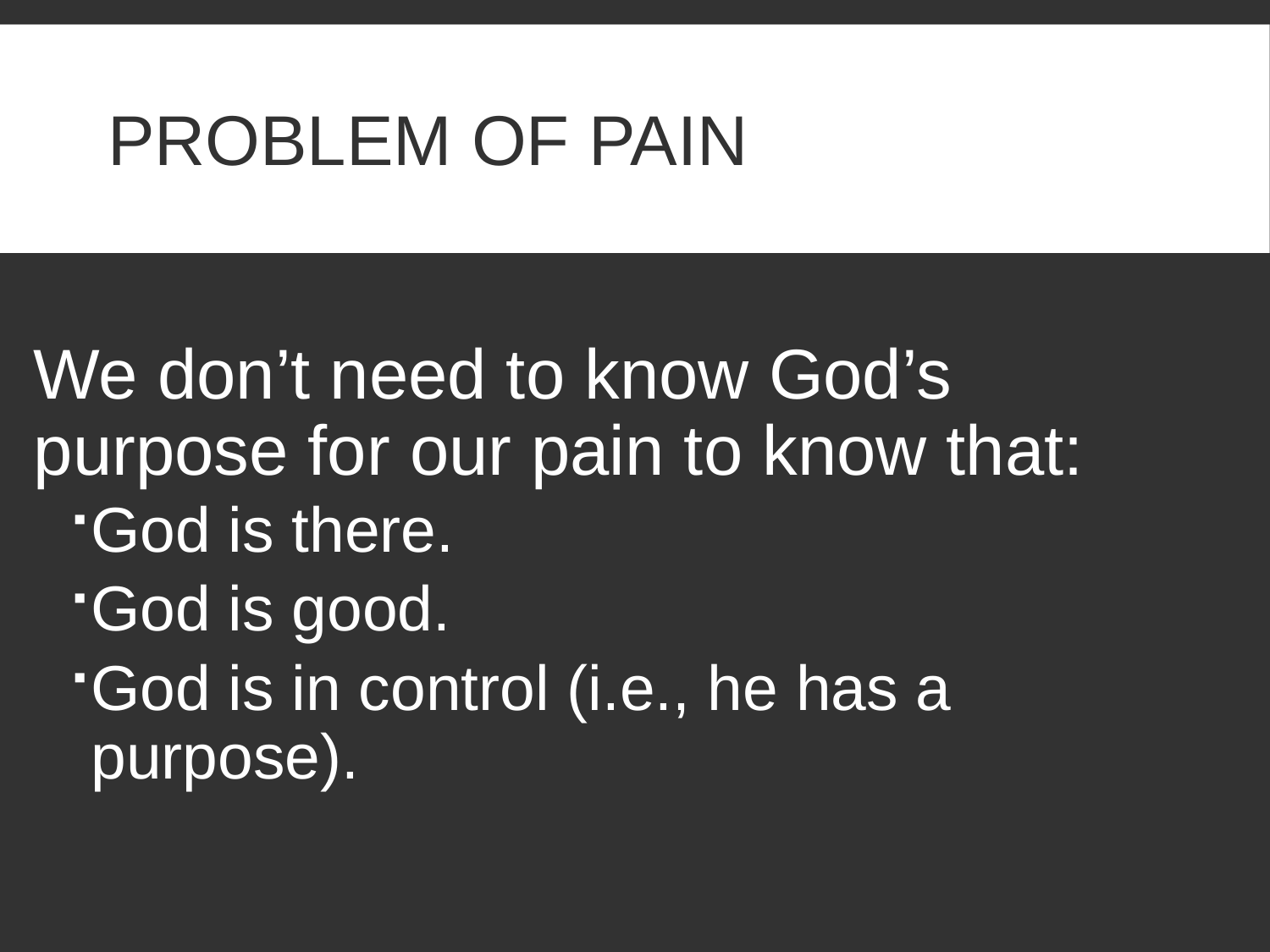

# Problem of Pain

We don’t need to know God’s purpose for our pain to know that:
God is there.
God is good.
God is in control (i.e., he has a purpose).